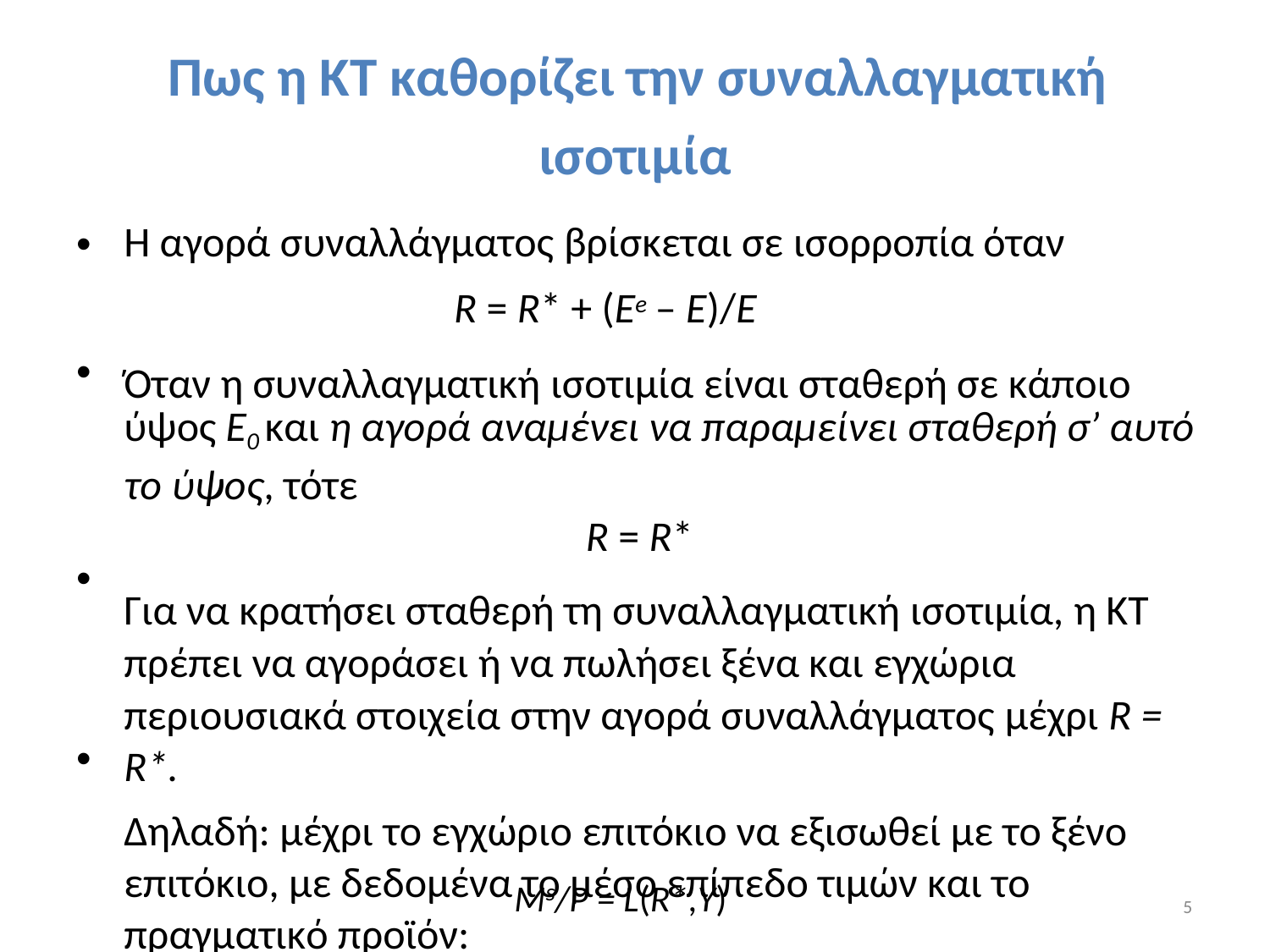

Πως η ΚΤ καθορίζει την συναλλαγματική
ισοτιμία
Η αγορά συναλλάγματος βρίσκεται σε ισορροπία όταν
R = R* + (Ee – E)/E
Όταν η συναλλαγματική ισοτιμία είναι σταθερή σε κάποιο
ύψος E0 και η αγορά αναμένει να παραμείνει σταθερή σ’ αυτό
το ύψος, τότε
R = R*
Για να κρατήσει σταθερή τη συναλλαγματική ισοτιμία, η KT
πρέπει να αγοράσει ή να πωλήσει ξένα και εγχώρια
περιουσιακά στοιχεία στην αγορά συναλλάγματος μέχρι R =
R*.
Δηλαδή: μέχρι το εγχώριο επιτόκιο να εξισωθεί με το ξένο
επιτόκιο, με δεδομένα το μέσο επίπεδο τιμών και το
πραγματικό προϊόν:
•
•
•
•
Ms/P = L(R*,Y)
5